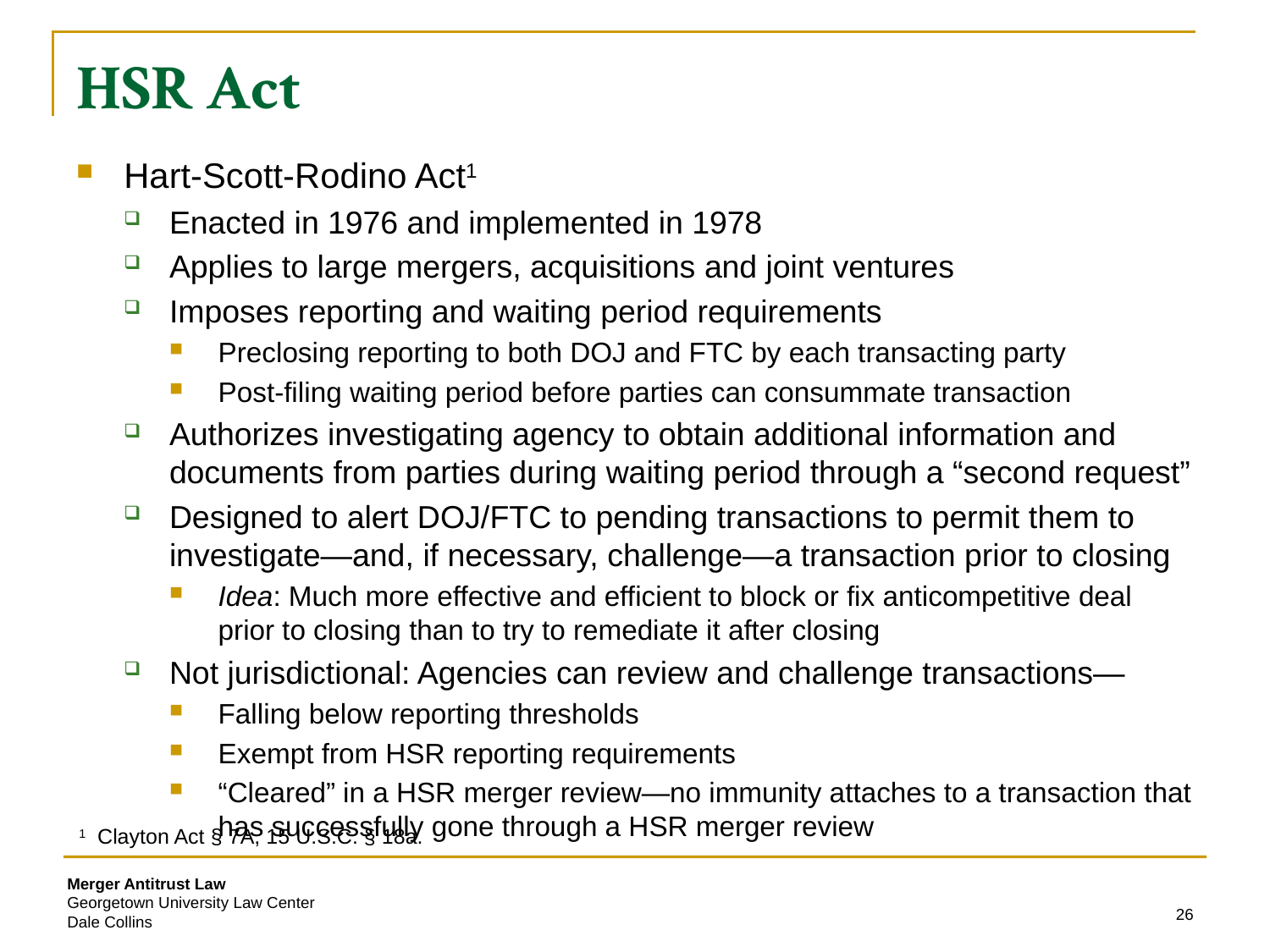

# HSR Act
Hart-Scott-Rodino Act1
Enacted in 1976 and implemented in 1978
Applies to large mergers, acquisitions and joint ventures
Imposes reporting and waiting period requirements
Preclosing reporting to both DOJ and FTC by each transacting party
Post-filing waiting period before parties can consummate transaction
Authorizes investigating agency to obtain additional information and documents from parties during waiting period through a “second request”
Designed to alert DOJ/FTC to pending transactions to permit them to investigate—and, if necessary, challenge—a transaction prior to closing
Idea: Much more effective and efficient to block or fix anticompetitive deal prior to closing than to try to remediate it after closing
Not jurisdictional: Agencies can review and challenge transactions—
Falling below reporting thresholds
Exempt from HSR reporting requirements
“Cleared” in a HSR merger review—no immunity attaches to a transaction that has successfully gone through a HSR merger review

1  Clayton Act § 7A, 15 U.S.C. § 18a.
26